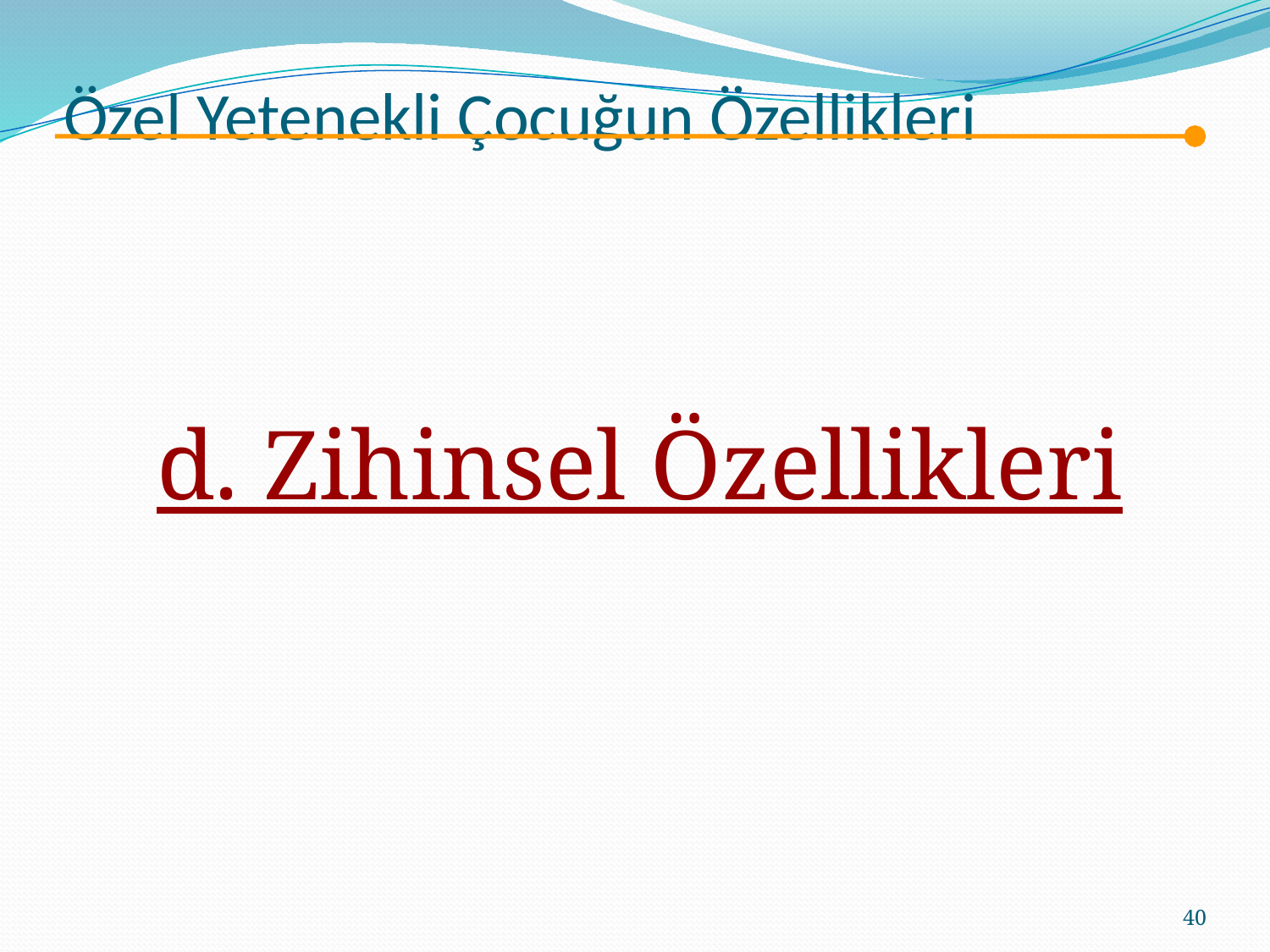

# Özel Yetenekli Çocuğun Özellikleri

d. Zihinsel Özellikleri

40